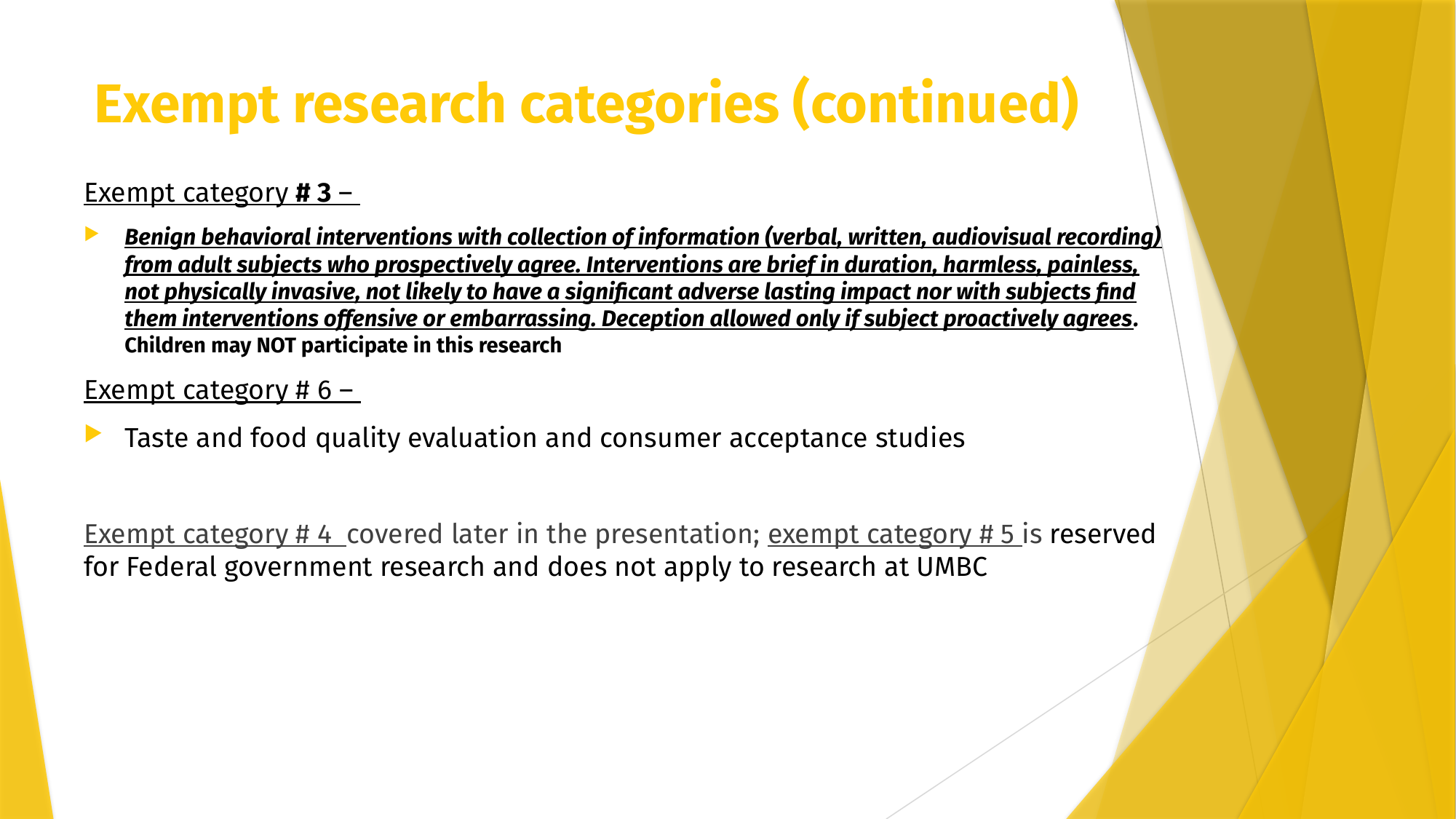

# Exempt research categories (continued)
Exempt category # 3 –
Benign behavioral interventions with collection of information (verbal, written, audiovisual recording) from adult subjects who prospectively agree. Interventions are brief in duration, harmless, painless, not physically invasive, not likely to have a significant adverse lasting impact nor with subjects find them interventions offensive or embarrassing. Deception allowed only if subject proactively agrees. Children may NOT participate in this research
Exempt category # 6 –
Taste and food quality evaluation and consumer acceptance studies

Exempt category # 4  covered later in the presentation; exempt category # 5 is reserved for Federal government research and does not apply to research at UMBC